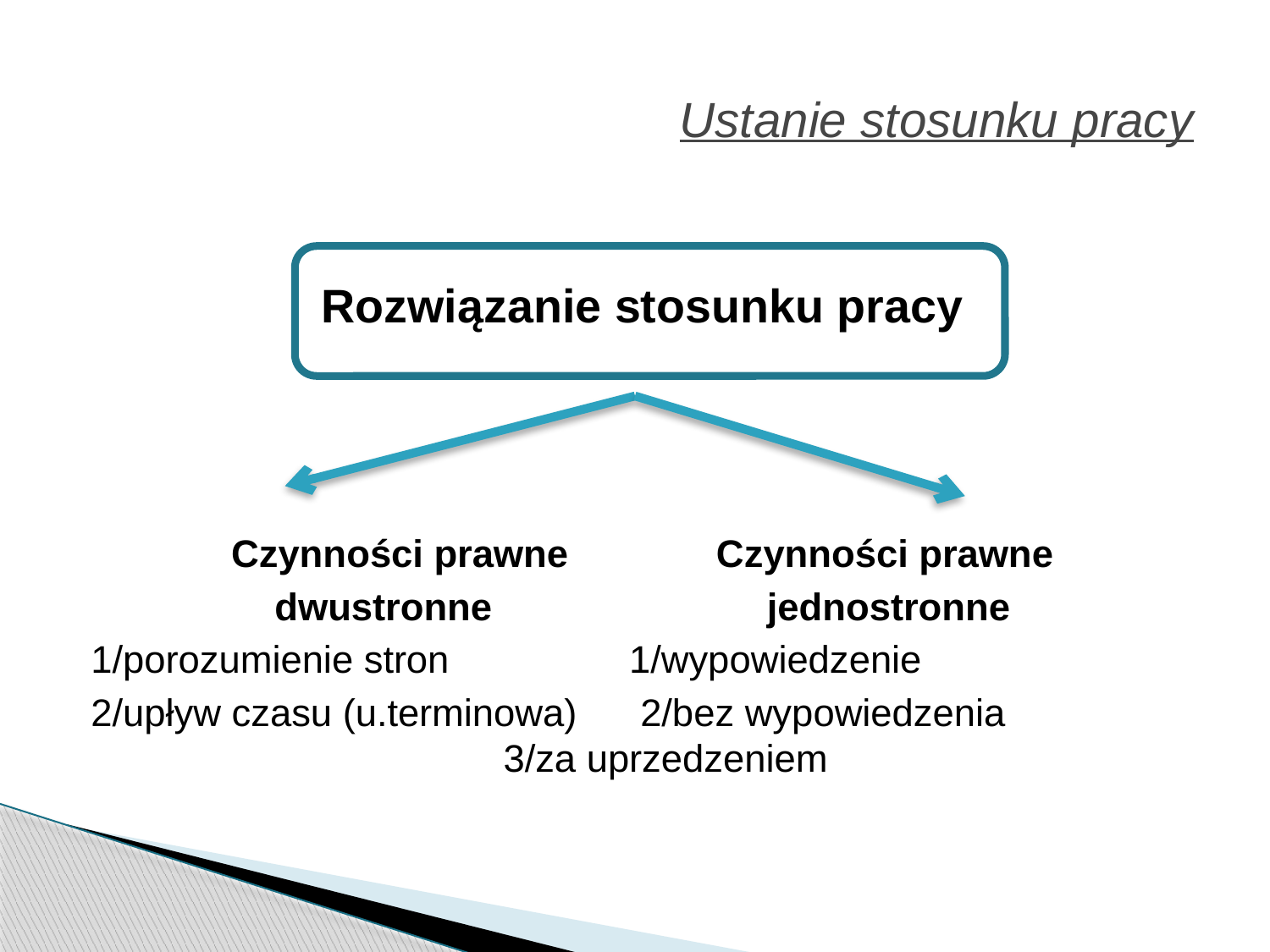

# Ustanie stosunku pracy

Rozwiązanie stosunku pracy

Czynności prawne              Czynności prawne
dwustronne                          jednostronne
1/porozumienie stron            	1/wypowiedzenie
2/upływ czasu (u.terminowa)      2/bez wypowiedzenia                                              					3/za uprzedzeniem